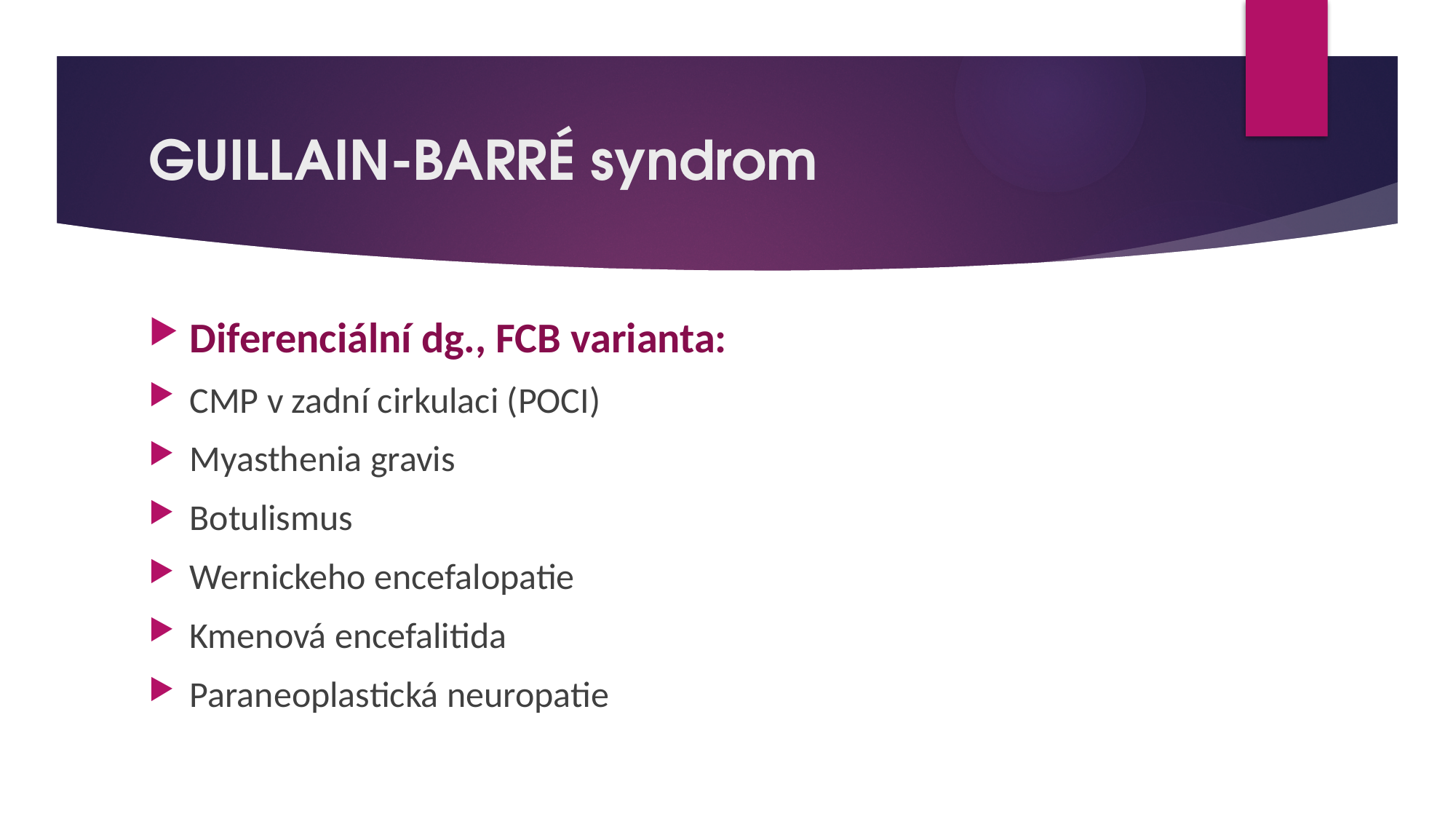

# GUILLAIN-BARRÉ syndrom
Diferenciální dg., FCB varianta:
CMP v zadní cirkulaci (POCI)
Myasthenia gravis
Botulismus
Wernickeho encefalopatie
Kmenová encefalitida
Paraneoplastická neuropatie